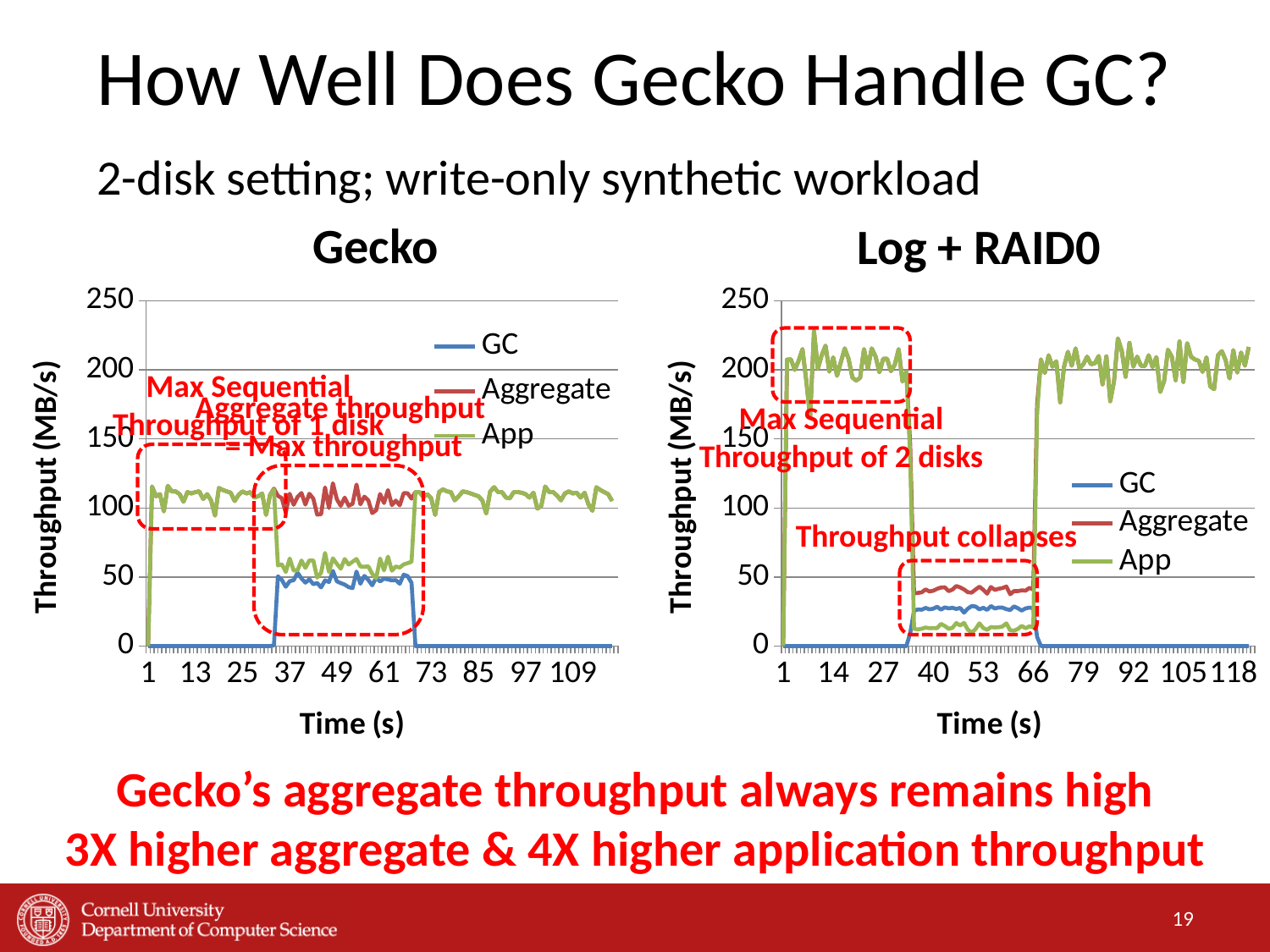

# How Well Does Gecko Handle GC?
2-disk setting; write-only synthetic workload
Gecko
Log + RAID0

### Chart

| Category | GC | Aggregate | App |
|---|---|---|---|

### Chart

| Category | GC | Aggregate | App |
|---|---|---|---|
Max Sequential Throughput of 1 disk
Aggregate throughput
= Max throughput
Max Sequential Throughput of 2 disks

Throughput collapses

Gecko’s aggregate throughput always remains high
3X higher aggregate & 4X higher application throughput
19